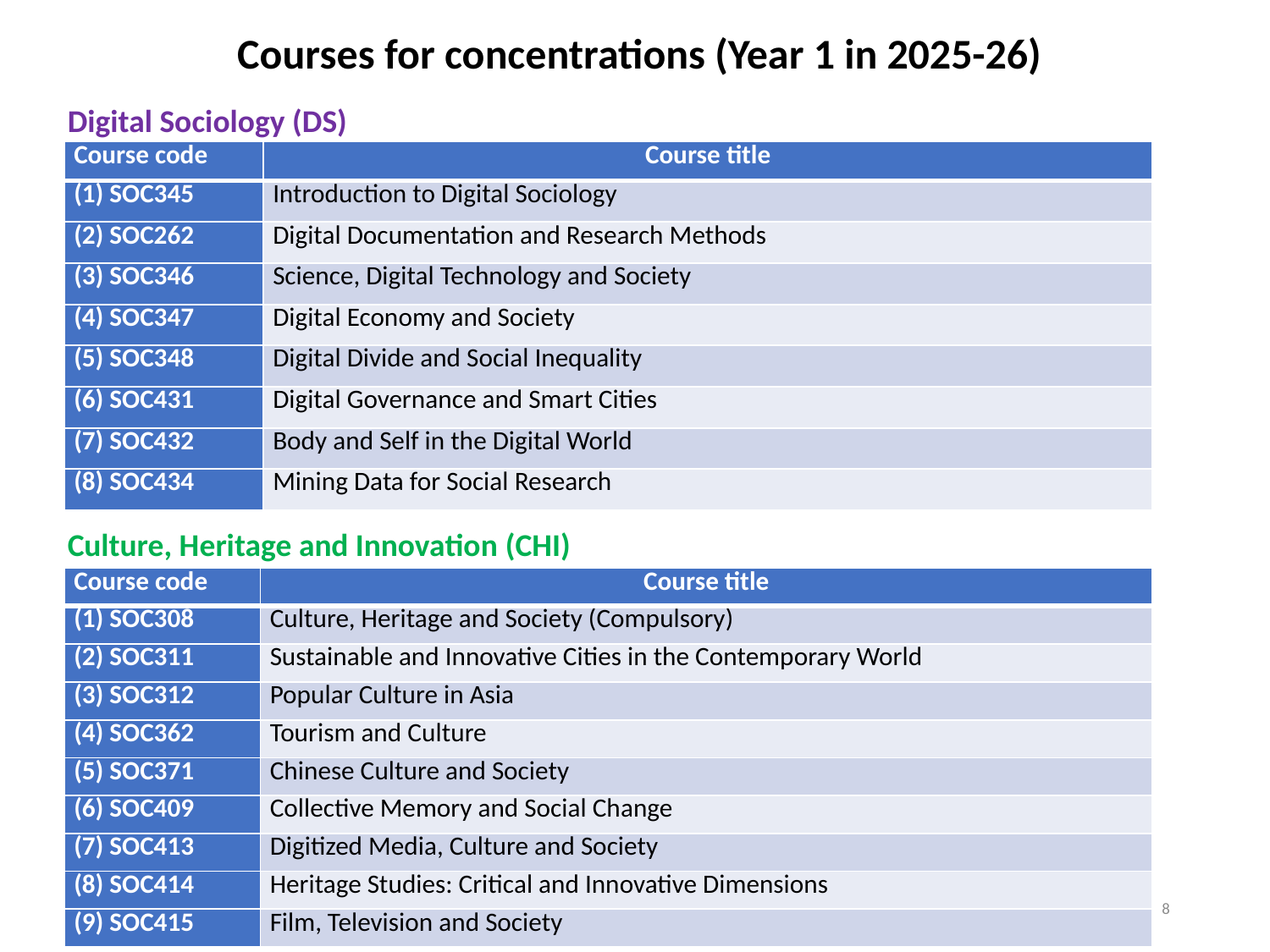

Courses for concentrations (Year 1 in 2025-26)
Digital Sociology (DS)
| Course code | Course title |
| --- | --- |
| (1) SOC345 | Introduction to Digital Sociology |
| (2) SOC262 | Digital Documentation and Research Methods |
| (3) SOC346 | Science, Digital Technology and Society |
| (4) SOC347 | Digital Economy and Society |
| (5) SOC348 | Digital Divide and Social Inequality |
| (6) SOC431 | Digital Governance and Smart Cities |
| (7) SOC432 | Body and Self in the Digital World |
| (8) SOC434 | Mining Data for Social Research |
Culture, Heritage and Innovation (CHI)
| Course code | Course title |
| --- | --- |
| (1) SOC308 | Culture, Heritage and Society (Compulsory) |
| (2) SOC311 | Sustainable and Innovative Cities in the Contemporary World |
| (3) SOC312 | Popular Culture in Asia |
| (4) SOC362 | Tourism and Culture |
| (5) SOC371 | Chinese Culture and Society |
| (6) SOC409 | Collective Memory and Social Change |
| (7) SOC413 | Digitized Media, Culture and Society |
| (8) SOC414 | Heritage Studies: Critical and Innovative Dimensions |
| (9) SOC415 | Film, Television and Society |
8